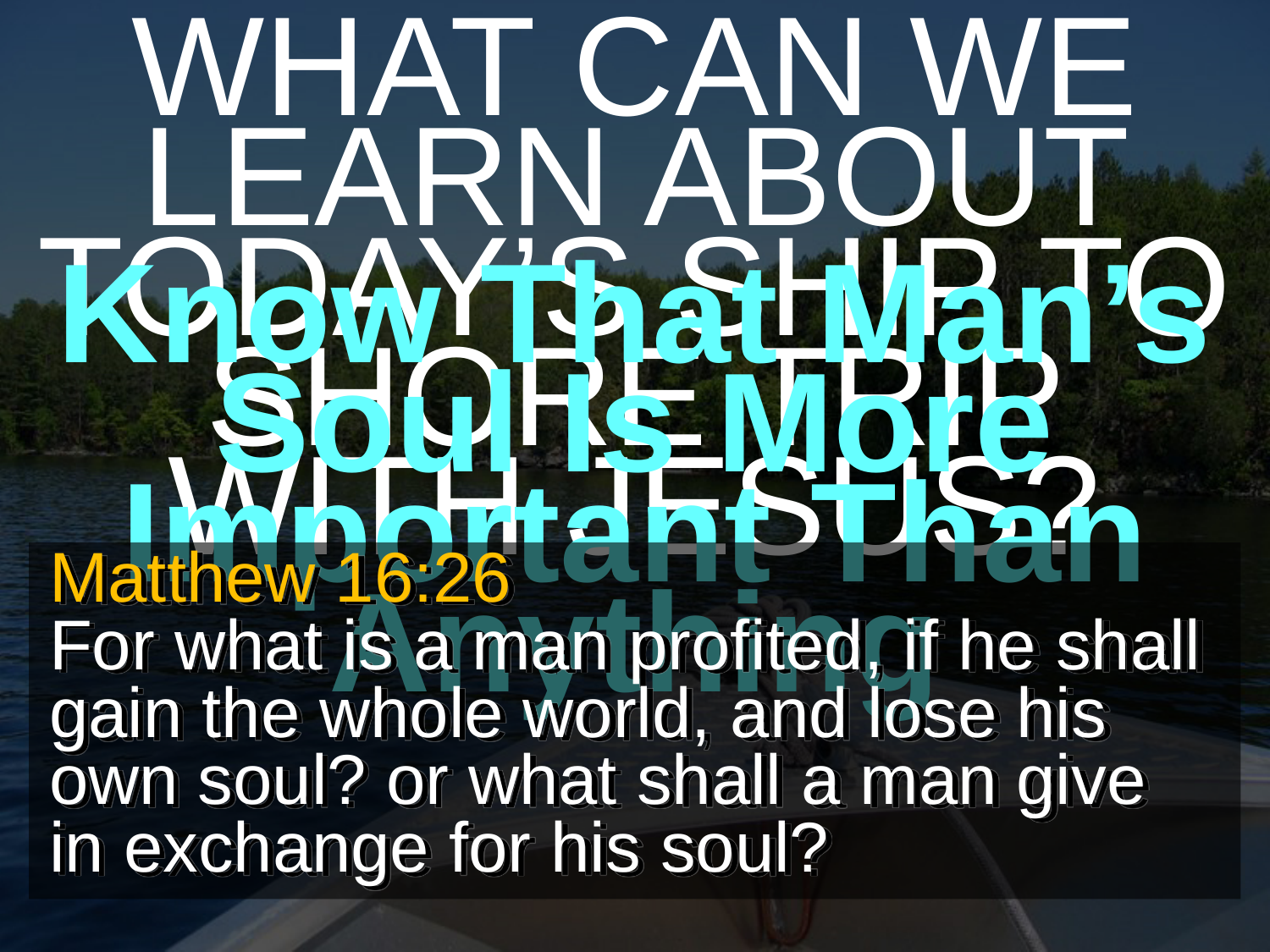

WHAT CAN WE LEARN ABOUT TODAY’S SHIP TO SHORE TRIP WITH JESUS?
Know That Man’s Soul Is More Important Than Anything
Matthew 16:26
For what is a man profited, if he shall gain the whole world, and lose his own soul? or what shall a man give in exchange for his soul?